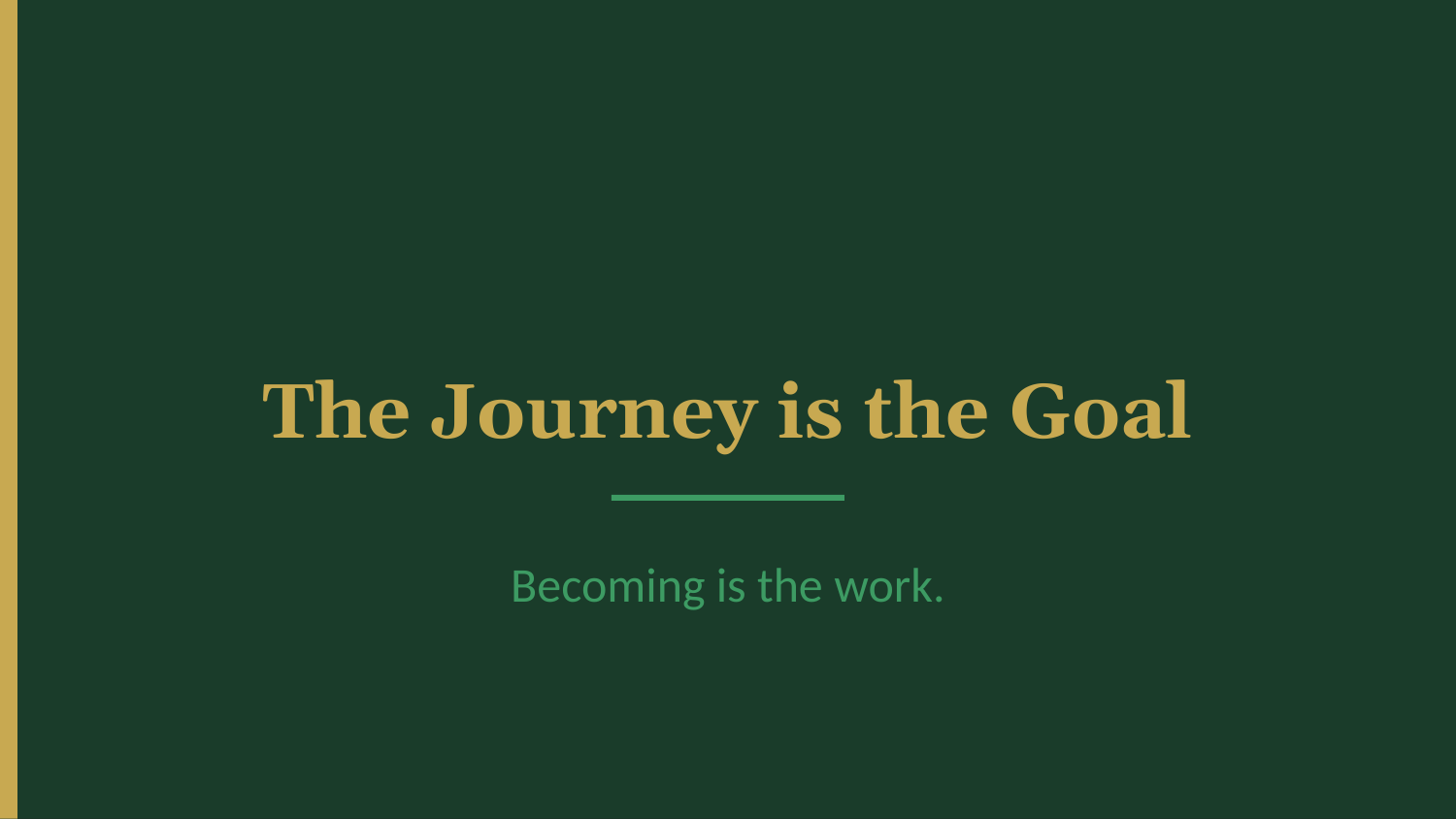

The Journey is the Goal

Becoming is the work.